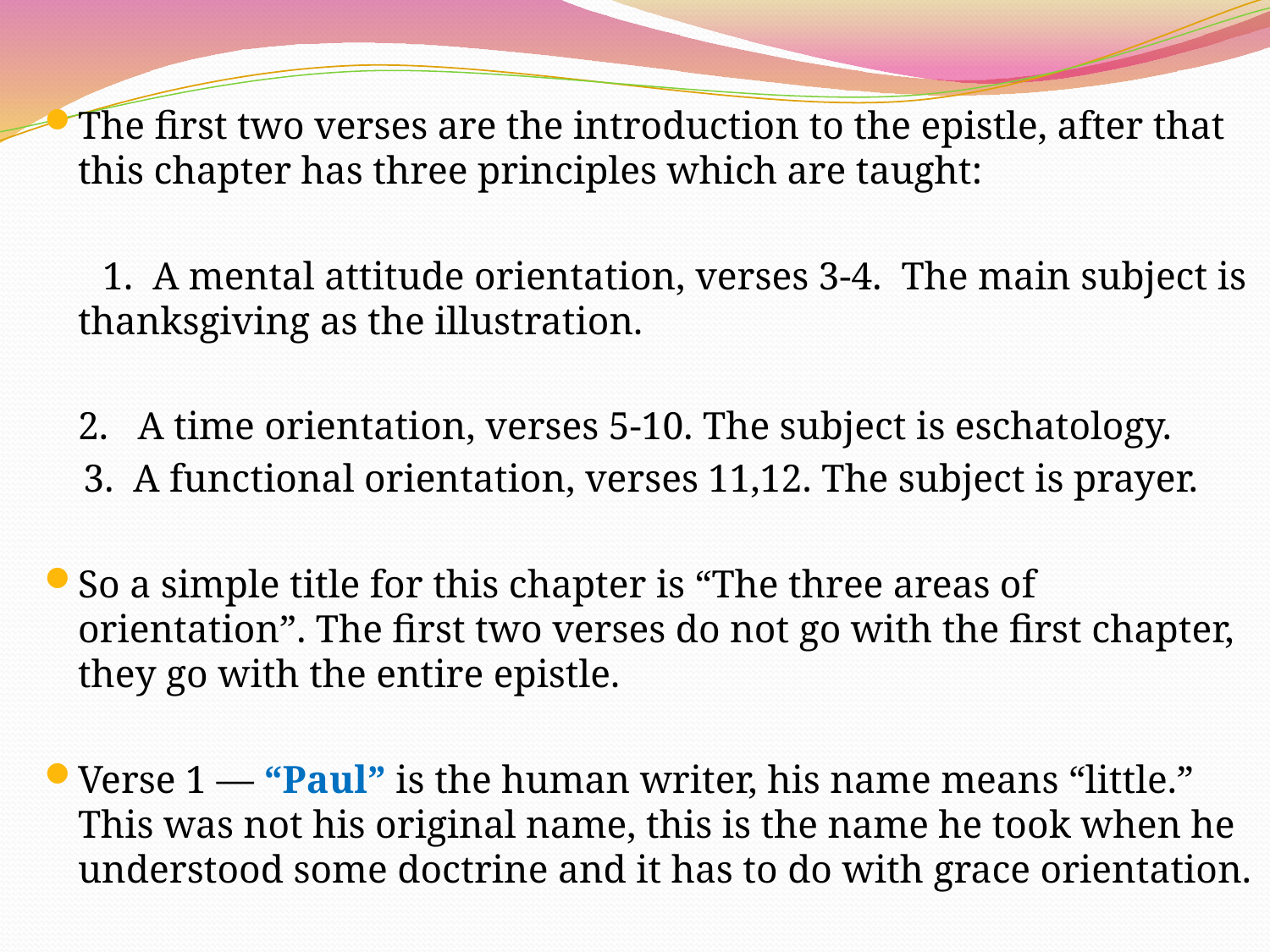

The first two verses are the introduction to the epistle, after that this chapter has three principles which are taught:

      1.  A mental attitude orientation, verses 3-4.  The main subject is thanksgiving as the illustration.

	2.   A time orientation, verses 5-10. The subject is eschatology.
    3.  A functional orientation, verses 11,12. The subject is prayer.

So a simple title for this chapter is “The three areas of orientation”. The first two verses do not go with the first chapter, they go with the entire epistle.

Verse 1 — “Paul” is the human writer, his name means “little.” This was not his original name, this is the name he took when he understood some doctrine and it has to do with grace orientation.